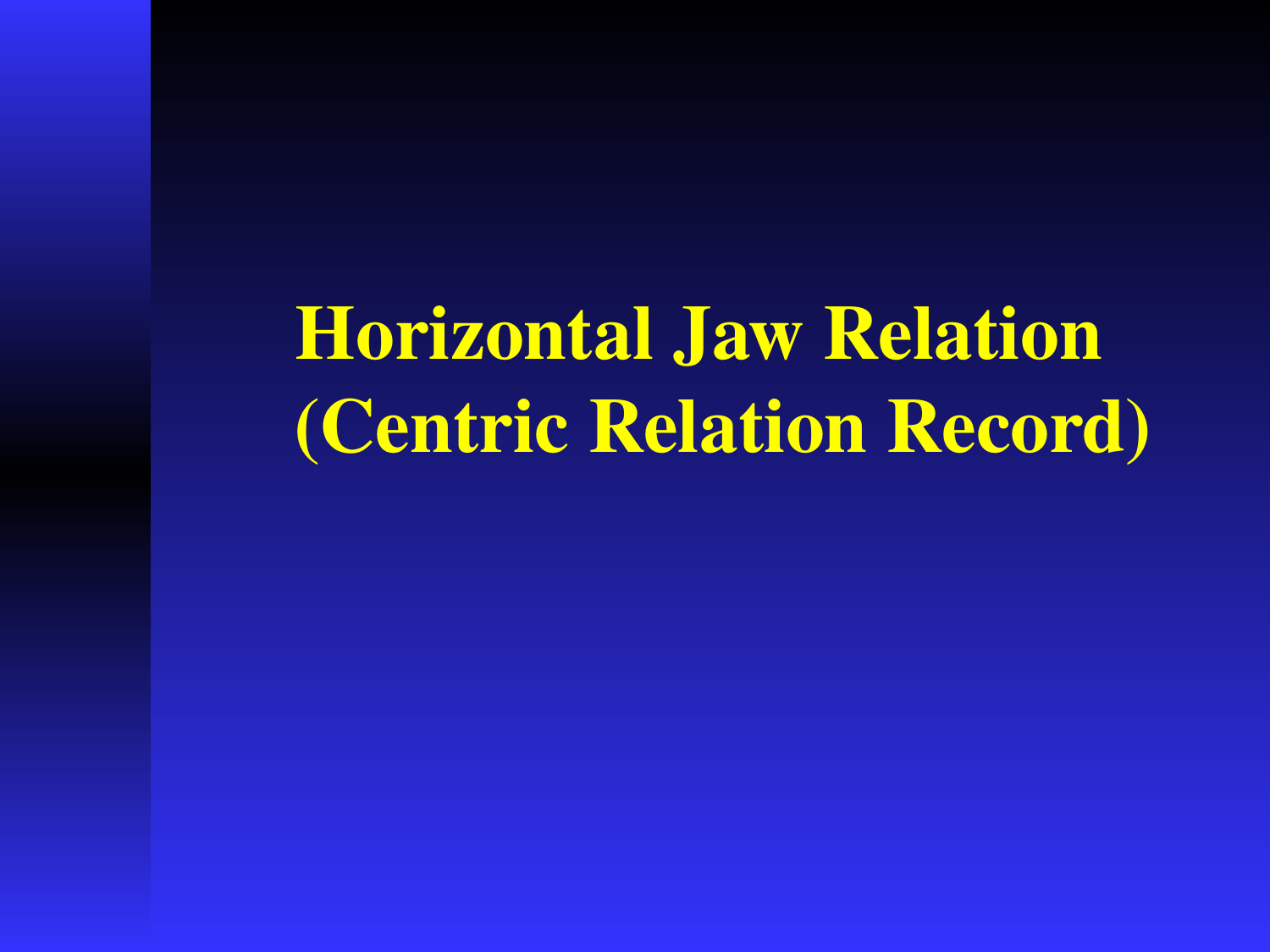

#
Horizontal Jaw Relation (Centric Relation Record)